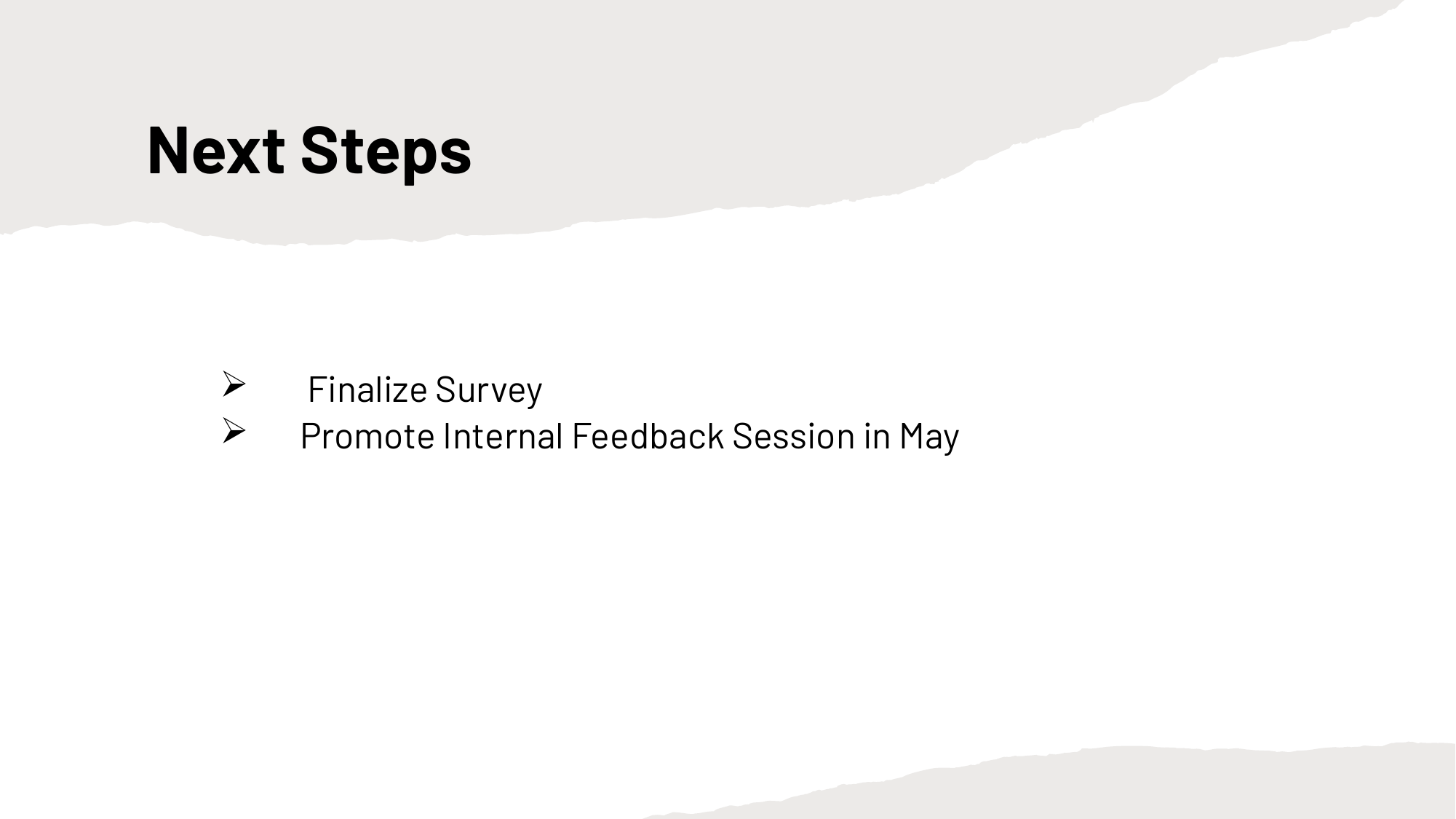

# Next Steps

        Finalize Survey
       Promote Internal Feedback Session in May